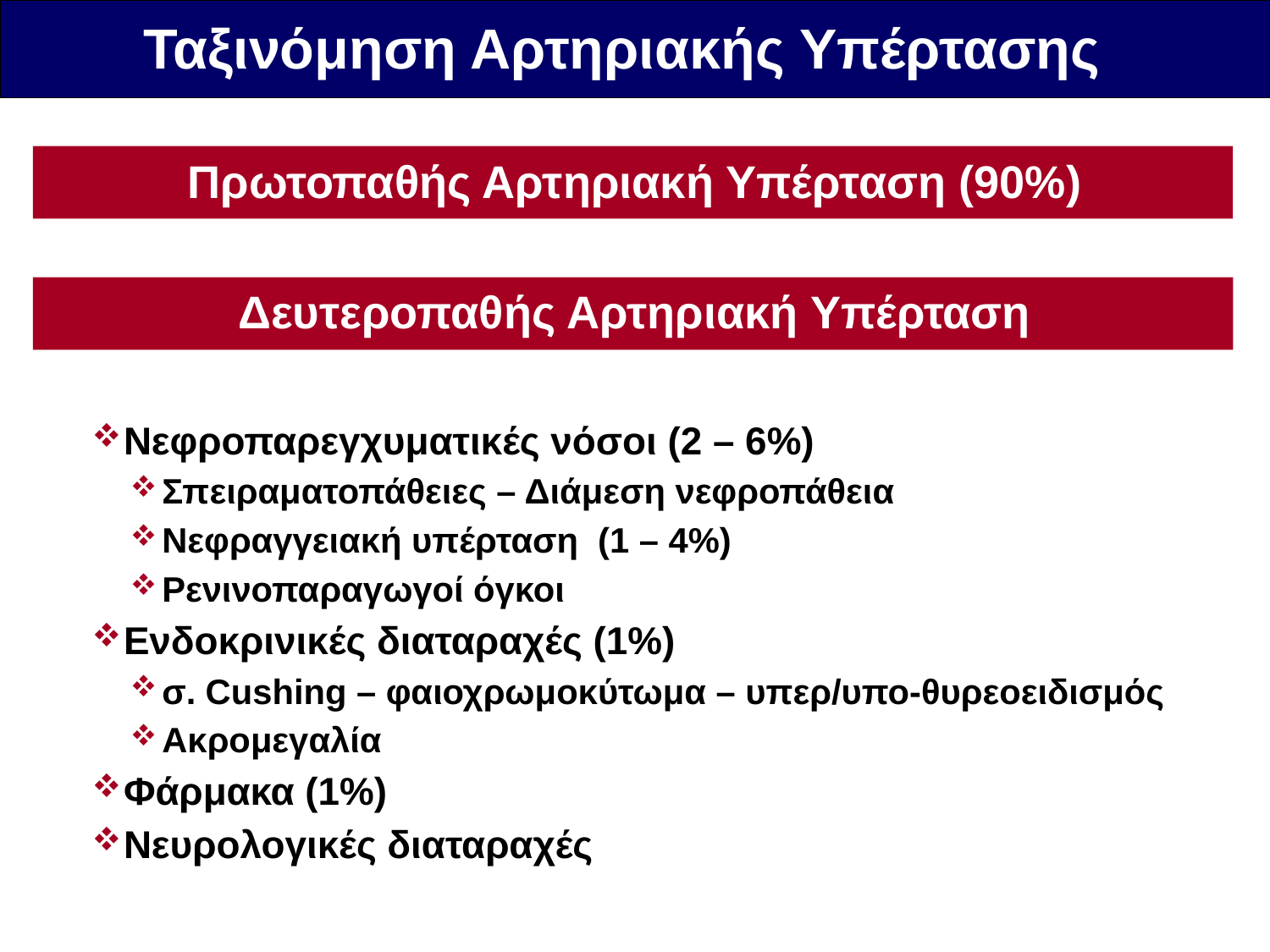

Ταξινόμηση Αρτηριακής Υπέρτασης

Πρωτοπαθής Αρτηριακή Υπέρταση (90%)

Δευτεροπαθής Αρτηριακή Υπέρταση

Νεφροπαρεγχυματικές νόσοι (2 – 6%)
Σπειραματοπάθειες – Διάμεση νεφροπάθεια
Νεφραγγειακή υπέρταση  (1 – 4%)
Ρενινοπαραγωγοί όγκοι
Ενδοκρινικές διαταραχές (1%)
σ. Cushing – φαιοχρωμοκύτωμα – υπερ/υπο-θυρεοειδισμός
Ακρομεγαλία
Φάρμακα (1%)
Νευρολογικές διαταραχές